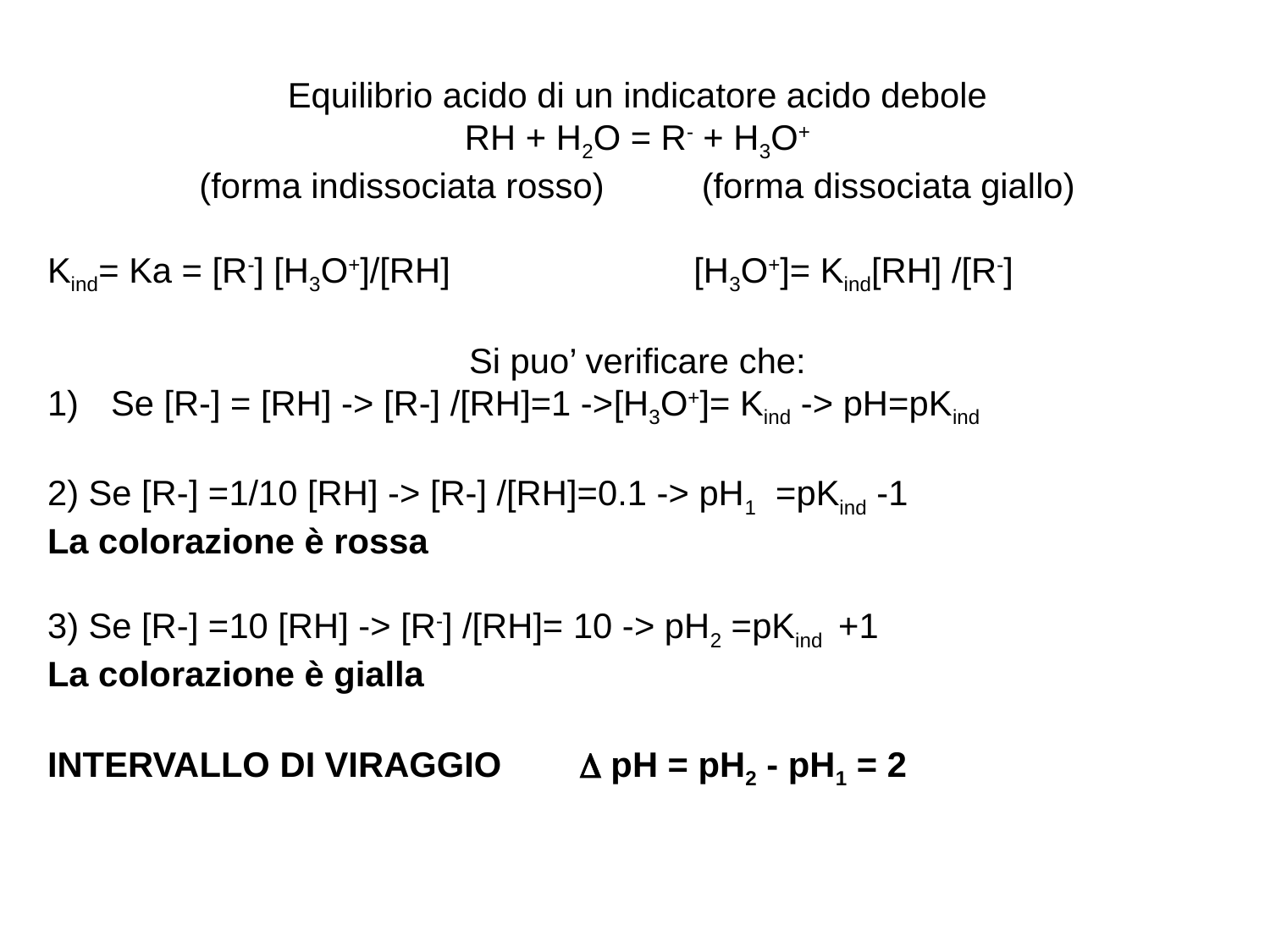

Equilibrio acido di un indicatore acido debole
RH + H2O = R- + H3O+
(forma indissociata rosso)          (forma dissociata giallo)

Kind= Ka = [R-] [H3O+]/[RH]                         [H3O+]= Kind[RH] /[R-]

Si puo’ verificare che:
Se [R-] = [RH] -> [R-] /[RH]=1 ->[H3O+]= Kind -> pH=pKind

2) Se [R-] =1/10 [RH] -> [R-] /[RH]=0.1 -> pH1  =pKind -1
La colorazione è rossa

3) Se [R-] =10 [RH] -> [R-] /[RH]= 10 -> pH2 =pKind  +1
La colorazione è gialla

INTERVALLO DI VIRAGGIO        Δ pH = pH2 - pH1 = 2